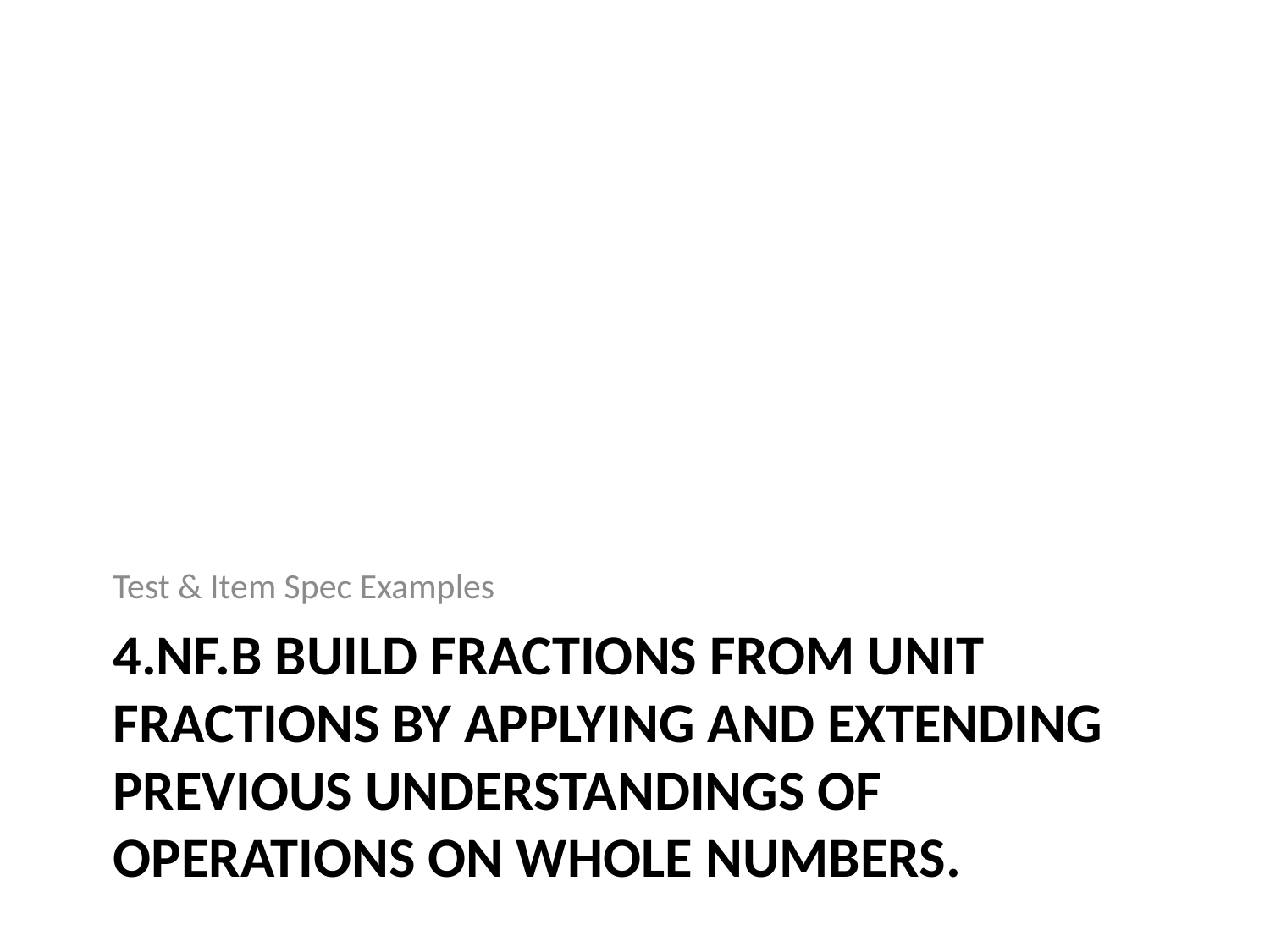

Test & Item Spec Examples
# 4.NF.B Build fractions from unit fractions by applying and extending previous understandings of operations on whole numbers.